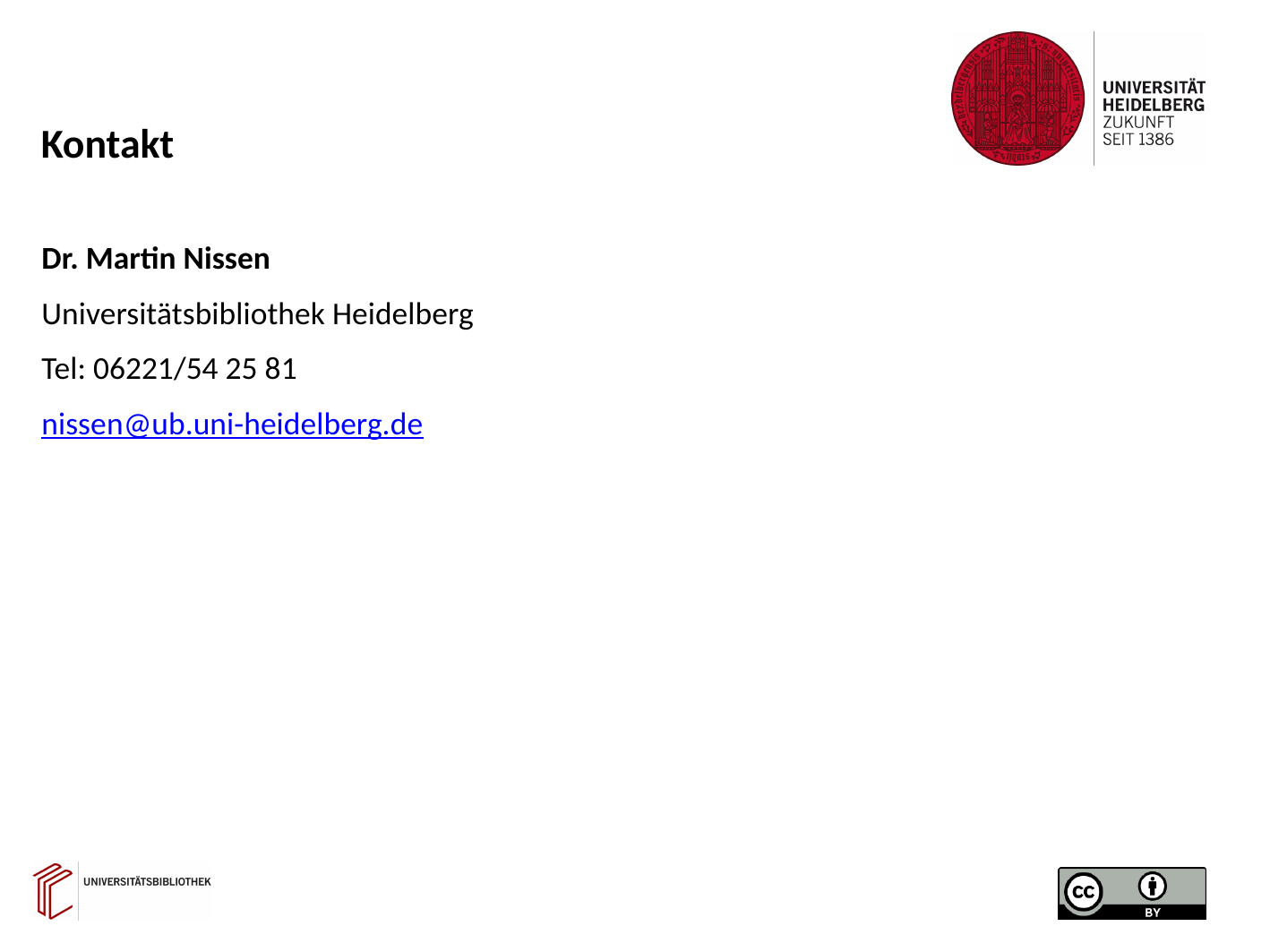

Kontakt
Dr. Martin Nissen
Universitätsbibliothek Heidelberg
Tel: 06221/54 25 81
nissen@ub.uni-heidelberg.de